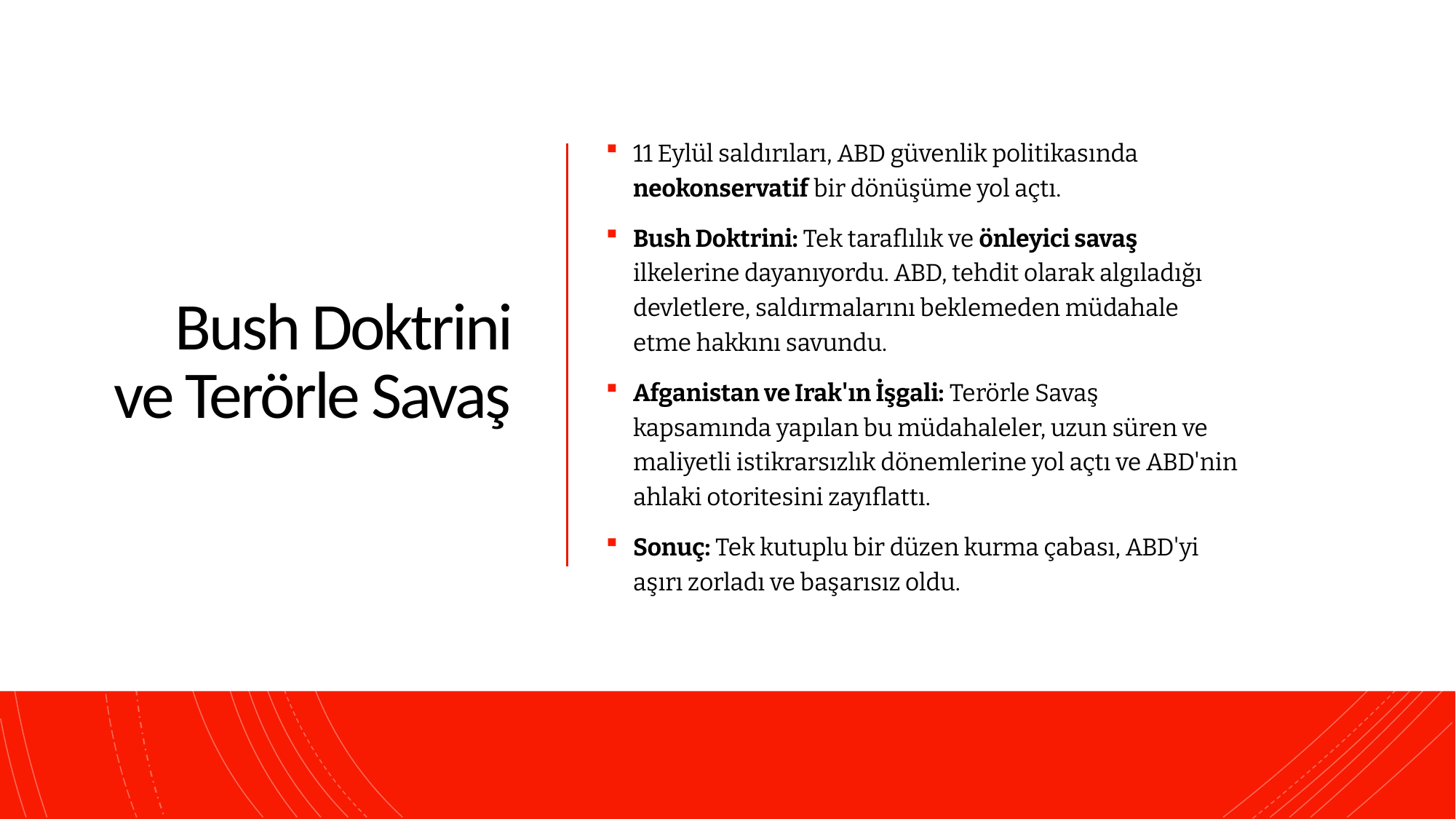

# Bush Doktrini ve Terörle Savaş
11 Eylül saldırıları, ABD güvenlik politikasında neokonservatif bir dönüşüme yol açtı.
Bush Doktrini: Tek taraflılık ve önleyici savaş ilkelerine dayanıyordu. ABD, tehdit olarak algıladığı devletlere, saldırmalarını beklemeden müdahale etme hakkını savundu.
Afganistan ve Irak'ın İşgali: Terörle Savaş kapsamında yapılan bu müdahaleler, uzun süren ve maliyetli istikrarsızlık dönemlerine yol açtı ve ABD'nin ahlaki otoritesini zayıflattı.
Sonuç: Tek kutuplu bir düzen kurma çabası, ABD'yi aşırı zorladı ve başarısız oldu.